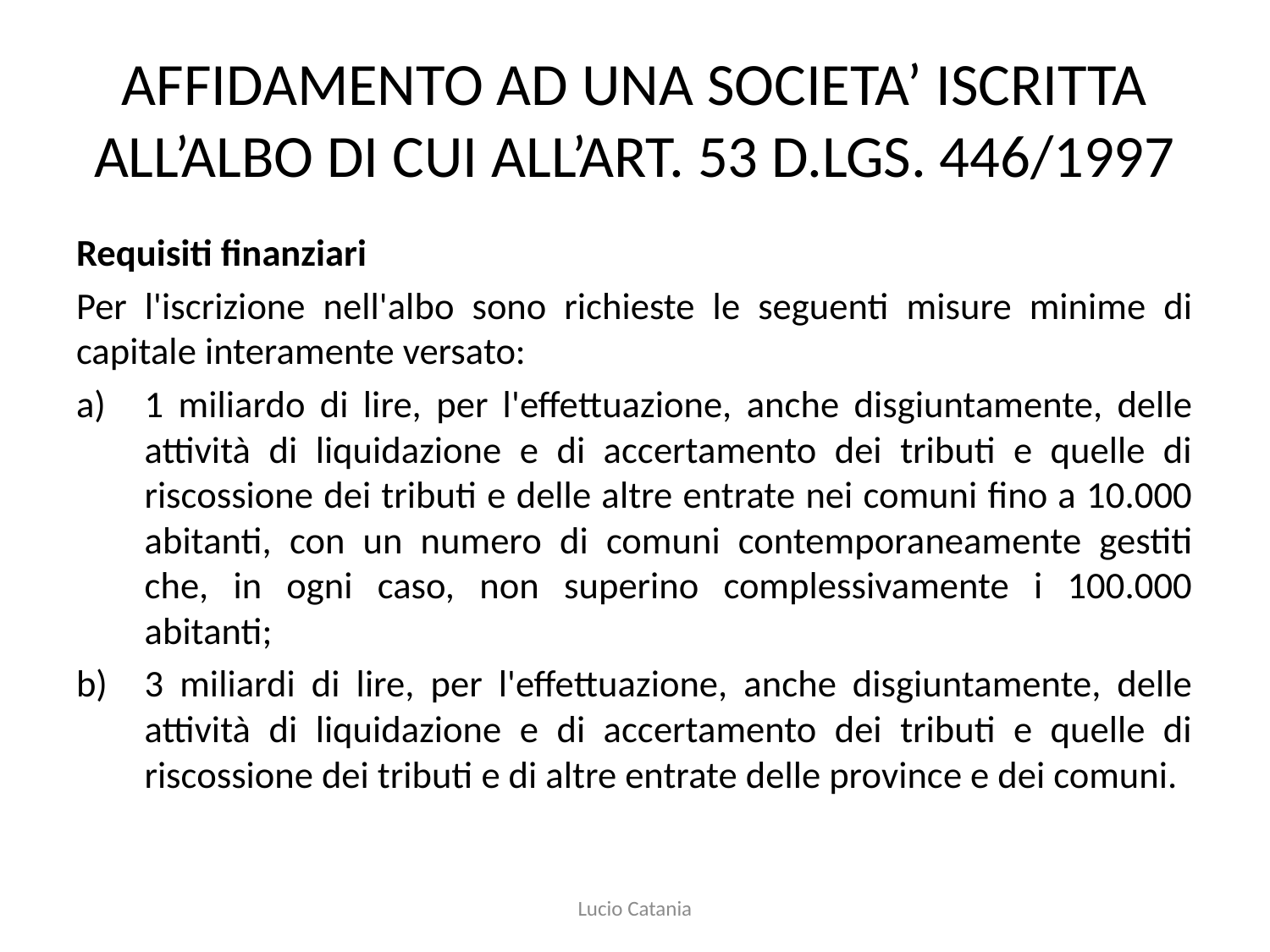

# AFFIDAMENTO AD UNA SOCIETA’ ISCRITTA ALL’ALBO DI CUI ALL’ART. 53 D.LGS. 446/1997
Requisiti finanziari
Per l'iscrizione nell'albo sono richieste le seguenti misure minime di capitale interamente versato:
1 miliardo di lire, per l'effettuazione, anche disgiuntamente, delle attività di liquidazione e di accertamento dei tributi e quelle di riscossione dei tributi e delle altre entrate nei comuni fino a 10.000 abitanti, con un numero di comuni contemporaneamente gestiti che, in ogni caso, non superino complessivamente i 100.000 abitanti;
3 miliardi di lire, per l'effettuazione, anche disgiuntamente, delle attività di liquidazione e di accertamento dei tributi e quelle di riscossione dei tributi e di altre entrate delle province e dei comuni.
Lucio Catania